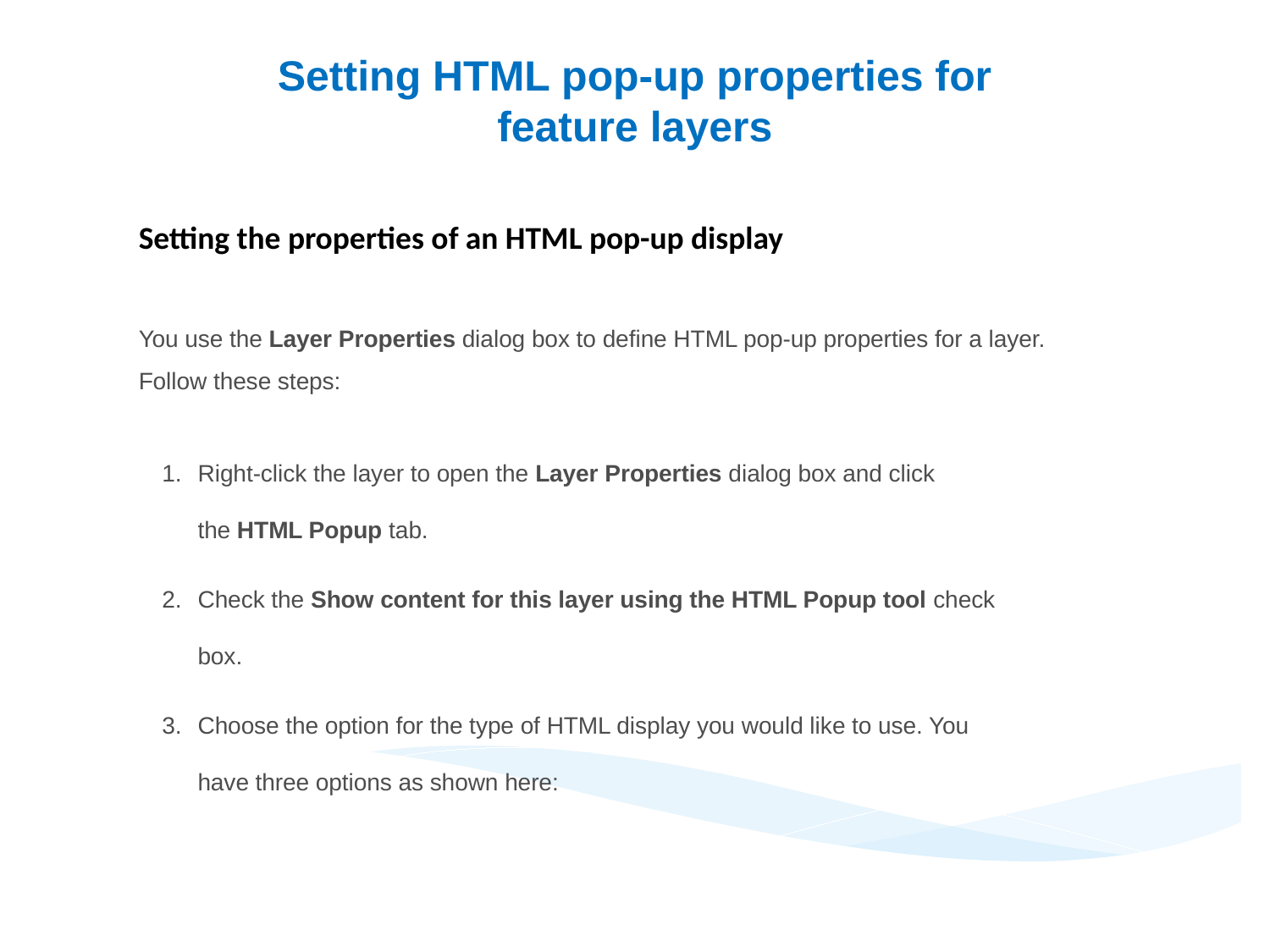

Setting HTML pop-up properties for feature layers
Setting the properties of an HTML pop-up display
You use the Layer Properties dialog box to define HTML pop-up properties for a layer. Follow these steps:
Right-click the layer to open the Layer Properties dialog box and click the HTML Popup tab.
Check the Show content for this layer using the HTML Popup tool check box.
Choose the option for the type of HTML display you would like to use. You have three options as shown here: